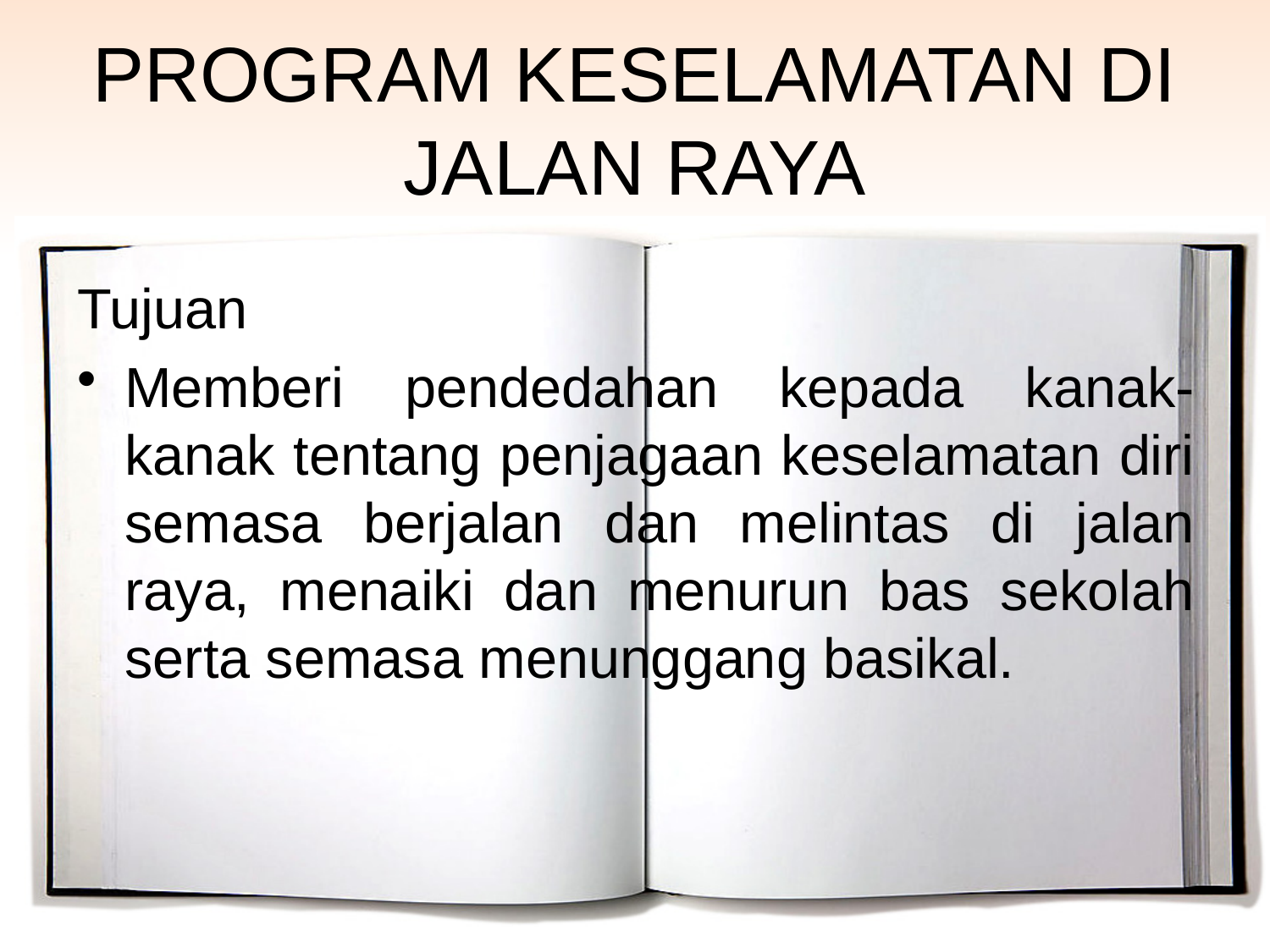

# PROGRAM KESELAMATAN DI JALAN RAYA
Tujuan
Memberi pendedahan kepada kanak-kanak tentang penjagaan keselamatan diri semasa berjalan dan melintas di jalan raya, menaiki dan menurun bas sekolah serta semasa menunggang basikal.